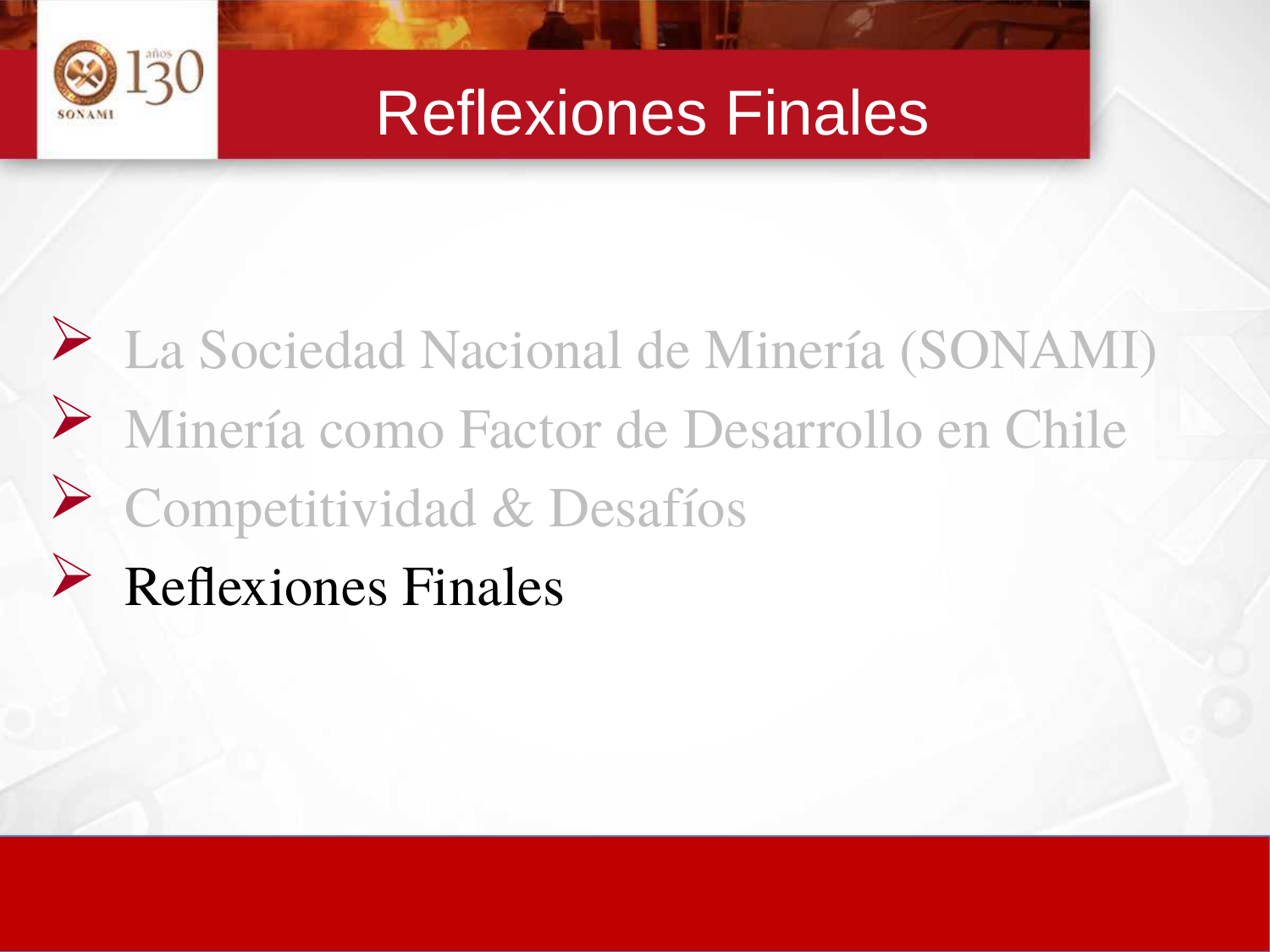

# Reflexiones Finales

  La Sociedad Nacional de Minería (SONAMI)
  Minería como Factor de Desarrollo en Chile
  Competitividad & Desafíos
  Reflexiones Finales